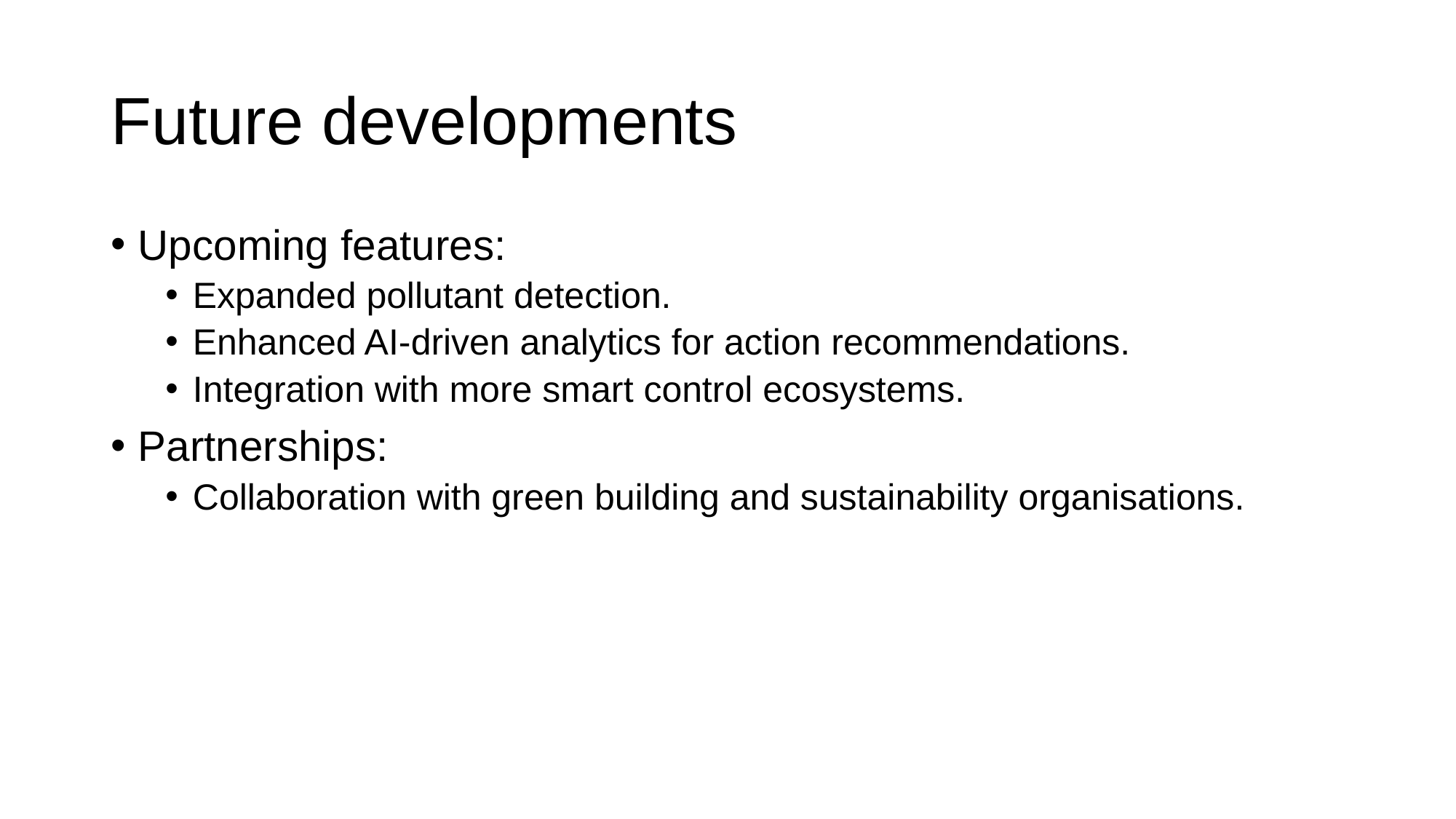

# Future developments
Upcoming features:
Expanded pollutant detection.
Enhanced AI-driven analytics for action recommendations.
Integration with more smart control ecosystems.
Partnerships:
Collaboration with green building and sustainability organisations.